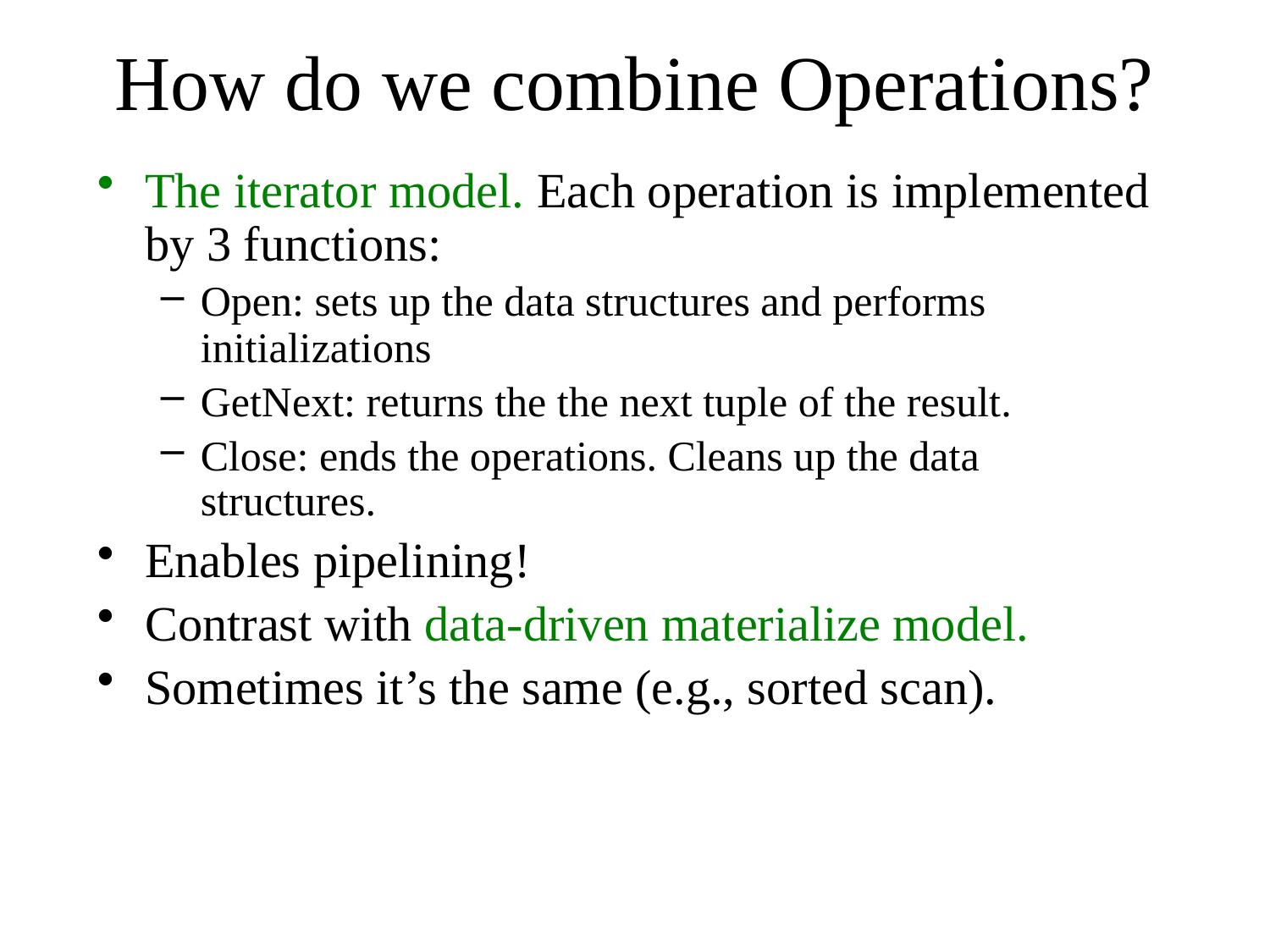

# How do we combine Operations?
The iterator model. Each operation is implemented by 3 functions:
Open: sets up the data structures and performs initializations
GetNext: returns the the next tuple of the result.
Close: ends the operations. Cleans up the data structures.
Enables pipelining!
Contrast with data-driven materialize model.
Sometimes it’s the same (e.g., sorted scan).